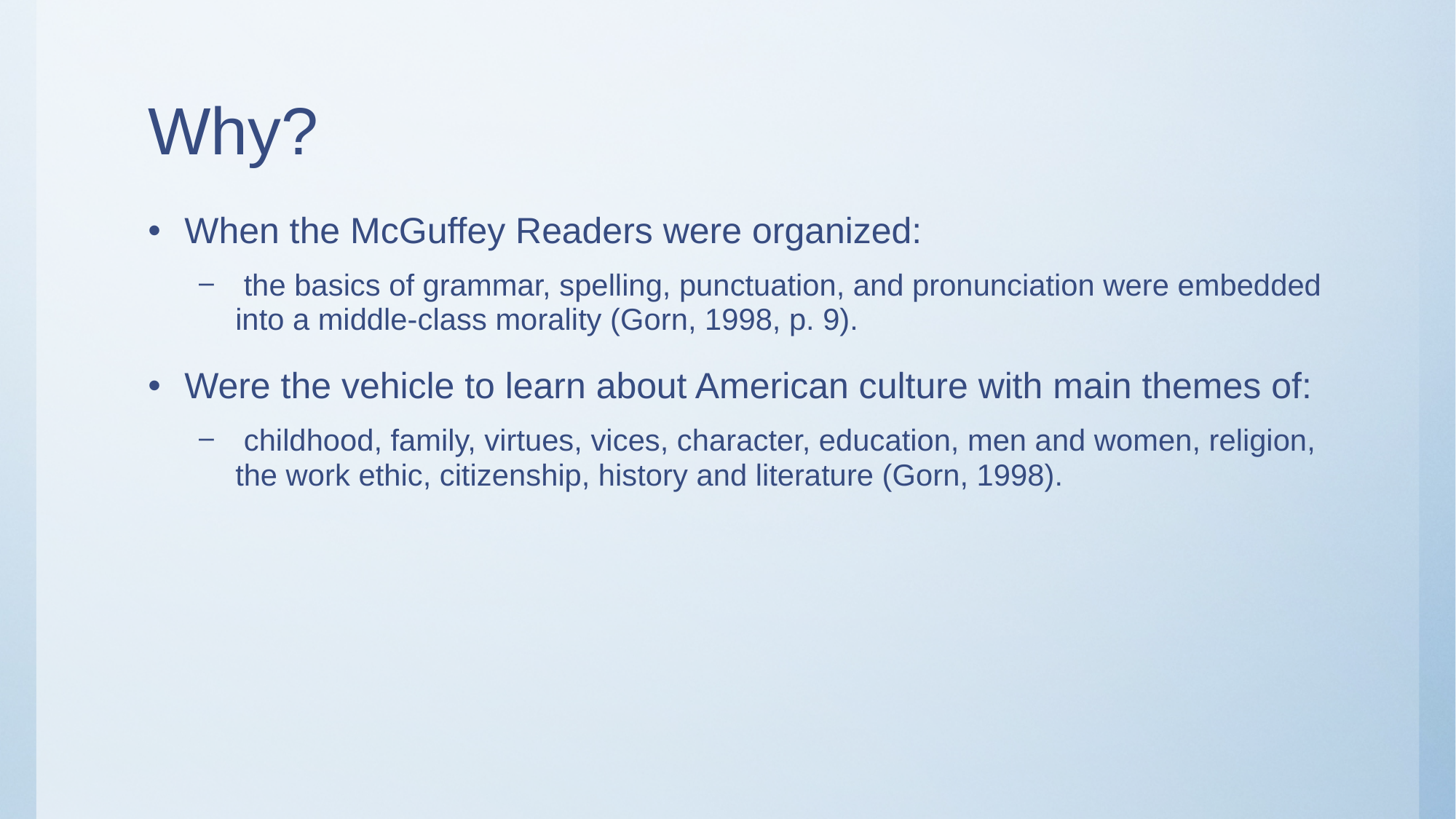

# Why?
When the McGuffey Readers were organized:
 the basics of grammar, spelling, punctuation, and pronunciation were embedded into a middle-class morality (Gorn, 1998, p. 9).
Were the vehicle to learn about American culture with main themes of:
 childhood, family, virtues, vices, character, education, men and women, religion, the work ethic, citizenship, history and literature (Gorn, 1998).